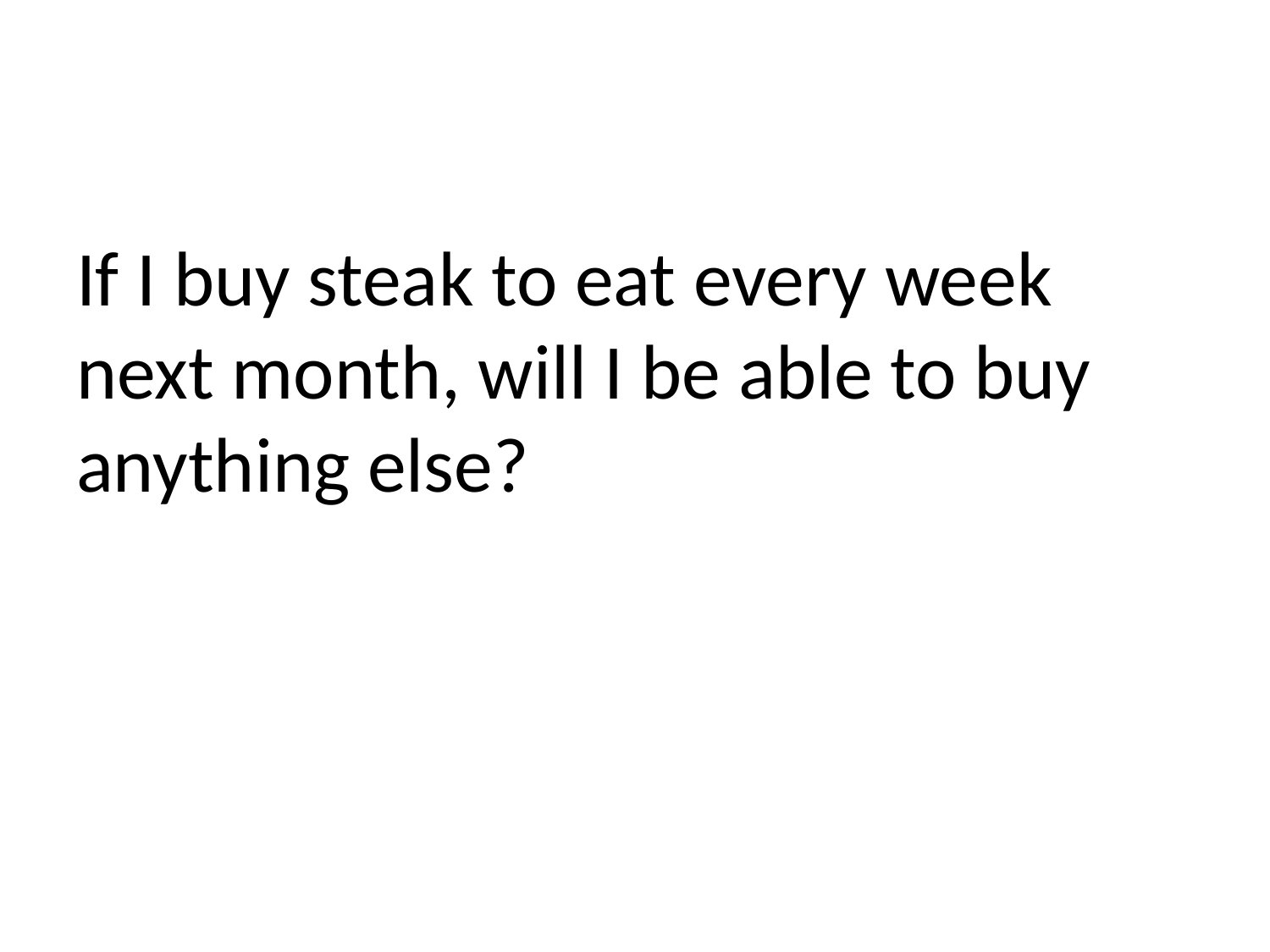

#
If I buy steak to eat every week next month, will I be able to buy anything else?